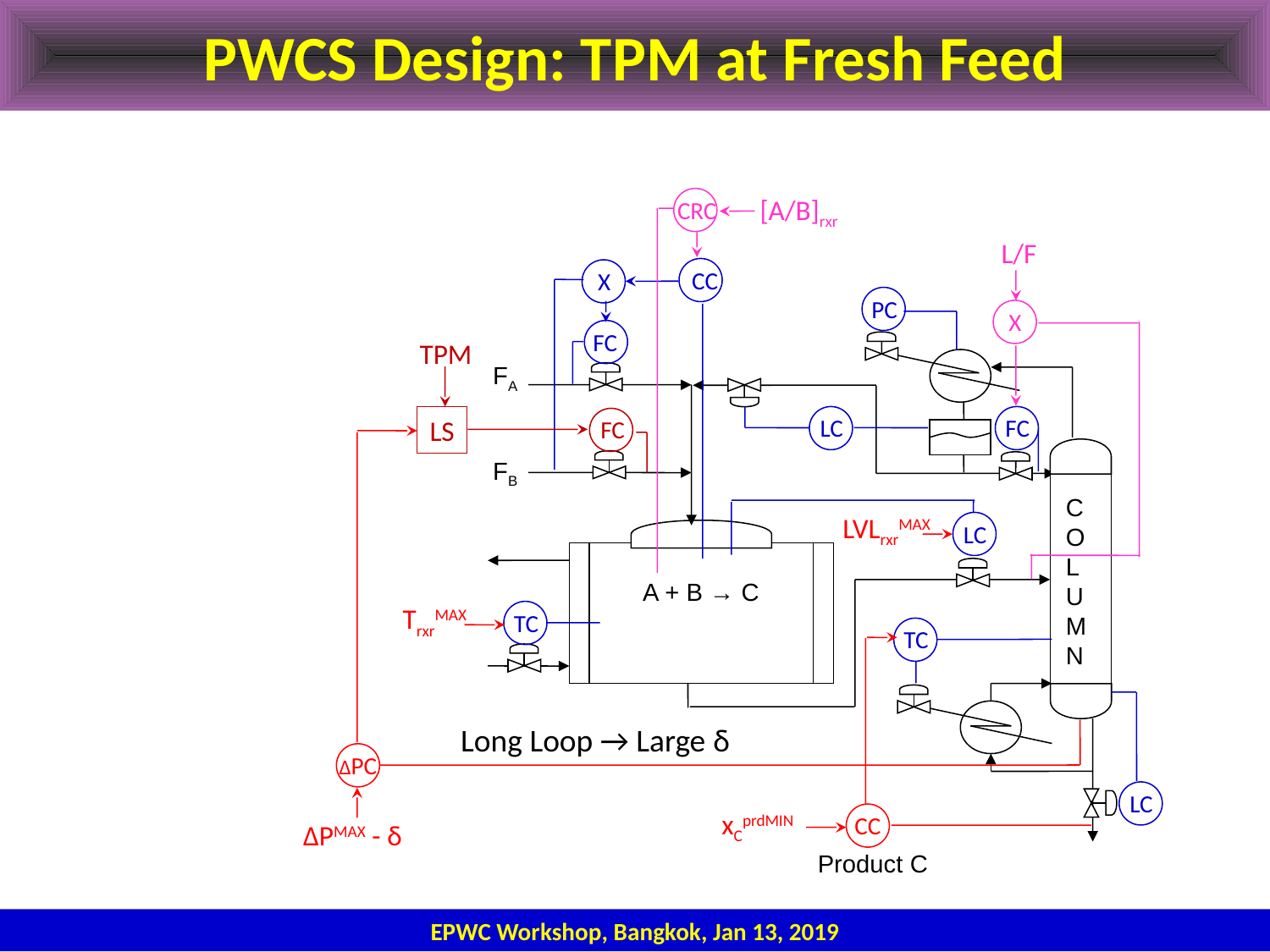

# PWCS Design: TPM at Fresh Feed
[A/B]rxr
CRC

L/F

 X

CC

X

FC

PC

TPM

FA

LS

LC

FC

FC

Long Loop → Large δ

∆PC

∆PMAX - δ

C
O
L
U
M
N

FB

LC

LVLrxrMAX

A + B → C

TrxrMAX

TC

TC

xCprdMIN

CC

LC

Product C